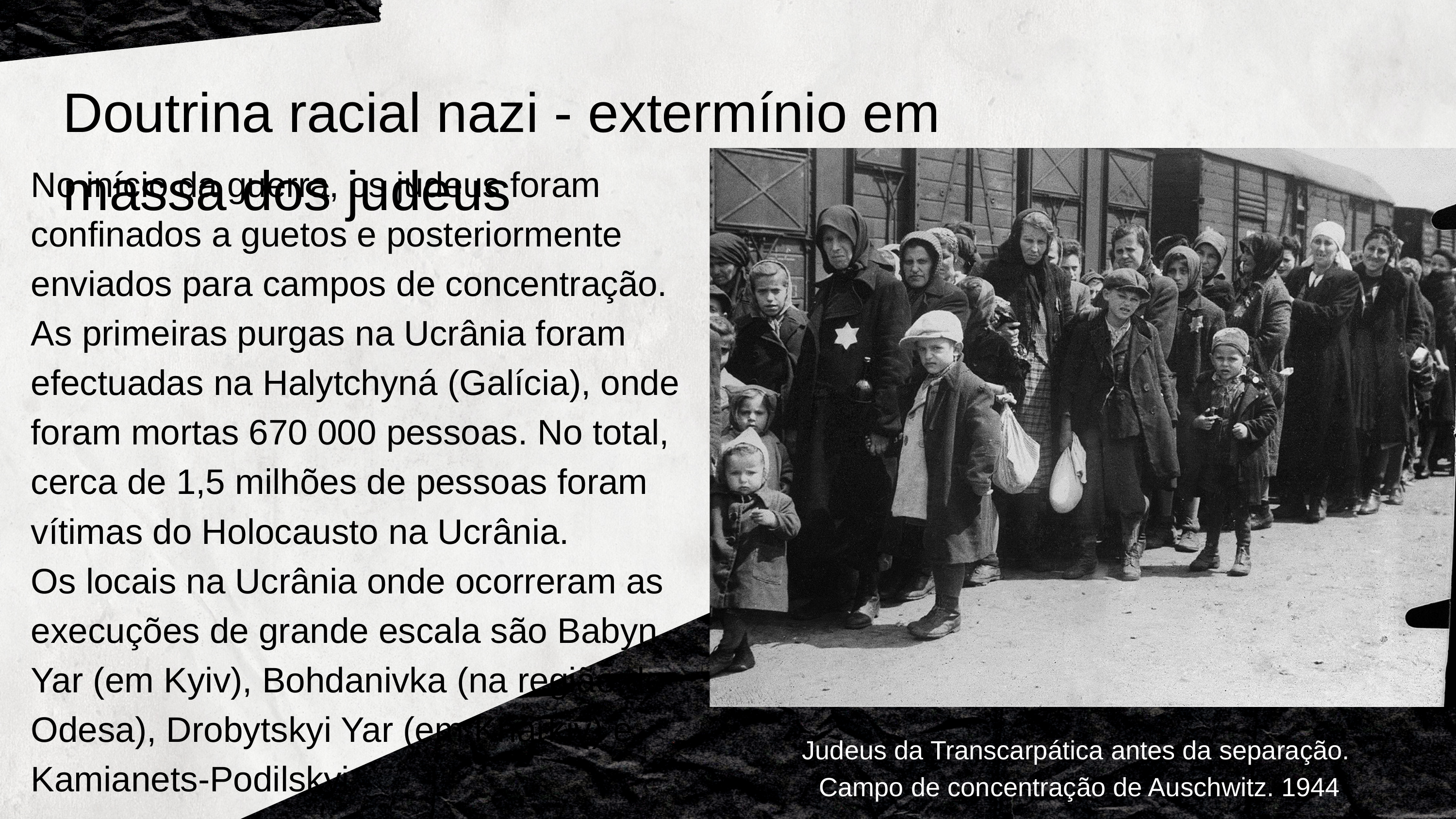

Doutrina racial nazi - extermínio em massa dos judeus

No início da guerra, os judeus foram confinados a guetos e posteriormente enviados para campos de concentração. As primeiras purgas na Ucrânia foram efectuadas na Halytchyná (Galícia), onde foram mortas 670 000 pessoas. No total, cerca de 1,5 milhões de pessoas foram vítimas do Holocausto na Ucrânia.
Os locais na Ucrânia onde ocorreram as execuções de grande escala são Babyn Yar (em Kyiv), Bohdanivka (na região de Odesa), Drobytskyi Yar (em Kharkiv) e Kamianets-Podilskyi.

Judeus da Transcarpática antes da separação.
Campo de concentração de Auschwitz. 1944